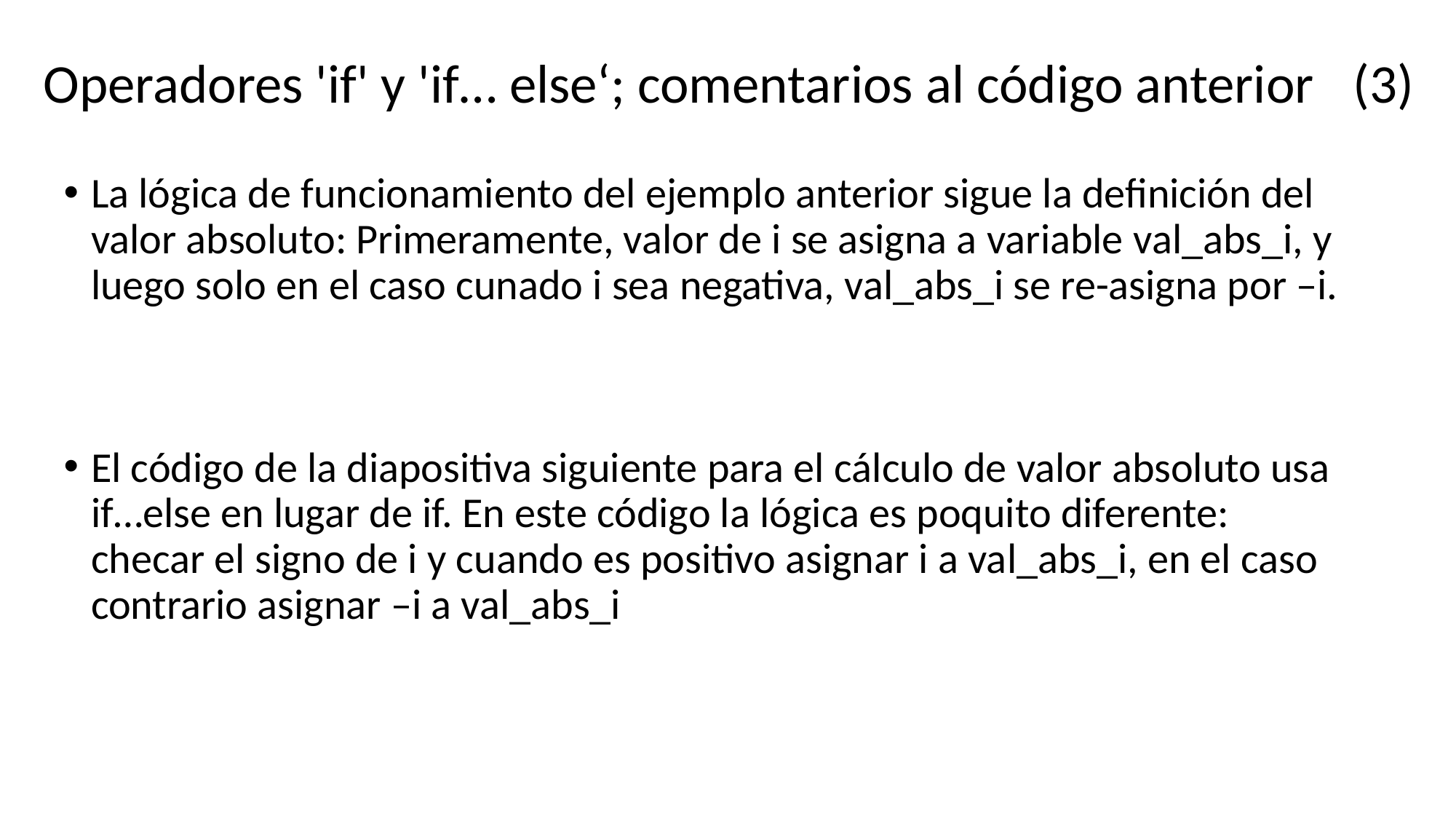

# Operadores 'if' y 'if… else‘; comentarios al código anterior	(3)

La lógica de funcionamiento del ejemplo anterior sigue la definición del valor absoluto: Primeramente, valor de i se asigna a variable val_abs_i, y luego solo en el caso cunado i sea negativa, val_abs_i se re-asigna por –i.

El código de la diapositiva siguiente para el cálculo de valor absoluto usa if…else en lugar de if. En este código la lógica es poquito diferente: checar el signo de i y cuando es positivo asignar i a val_abs_i, en el caso contrario asignar –i a val_abs_i